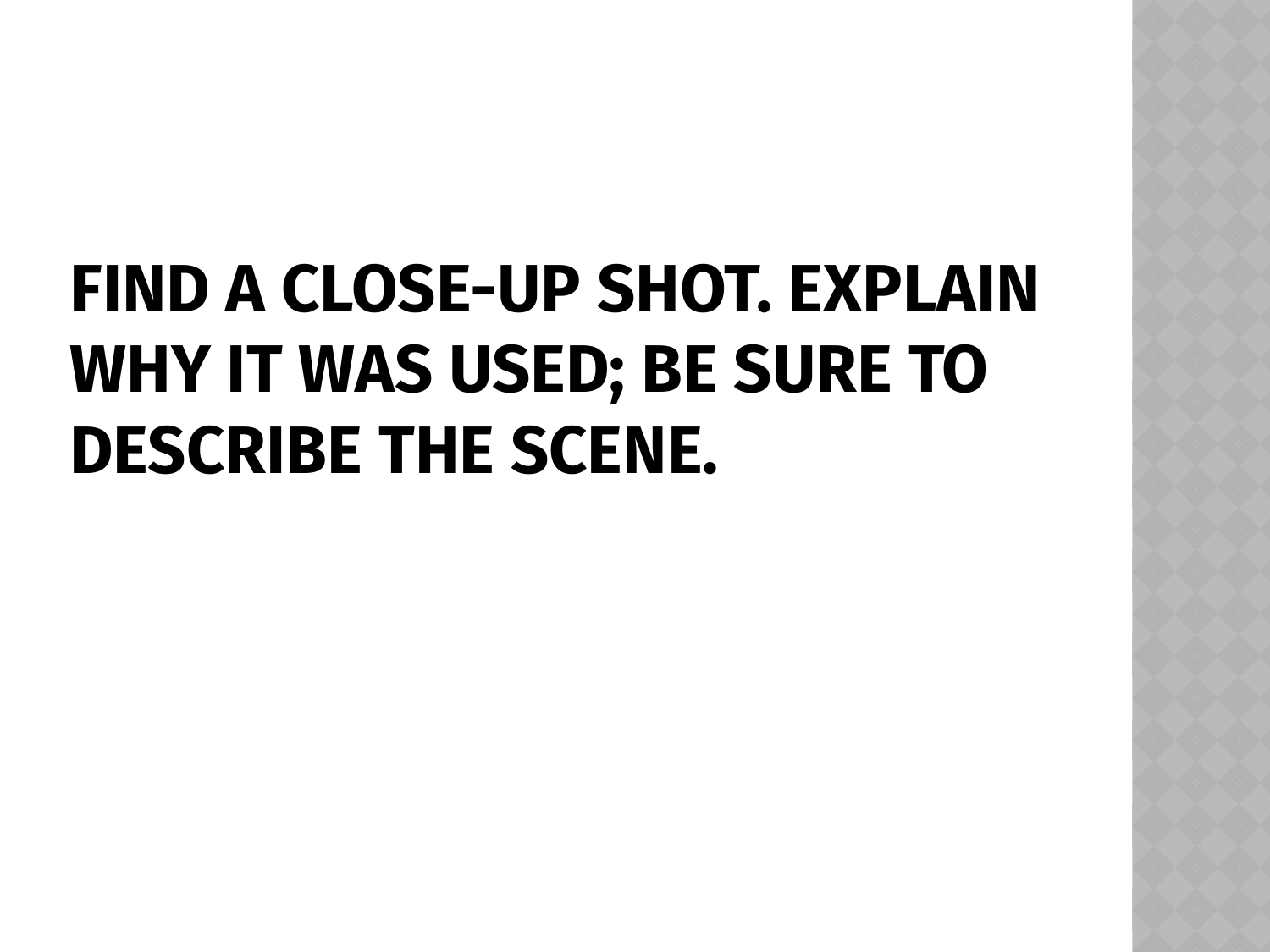

# Find a close-up shot. Explain why it was used; be sure to describe the scene.